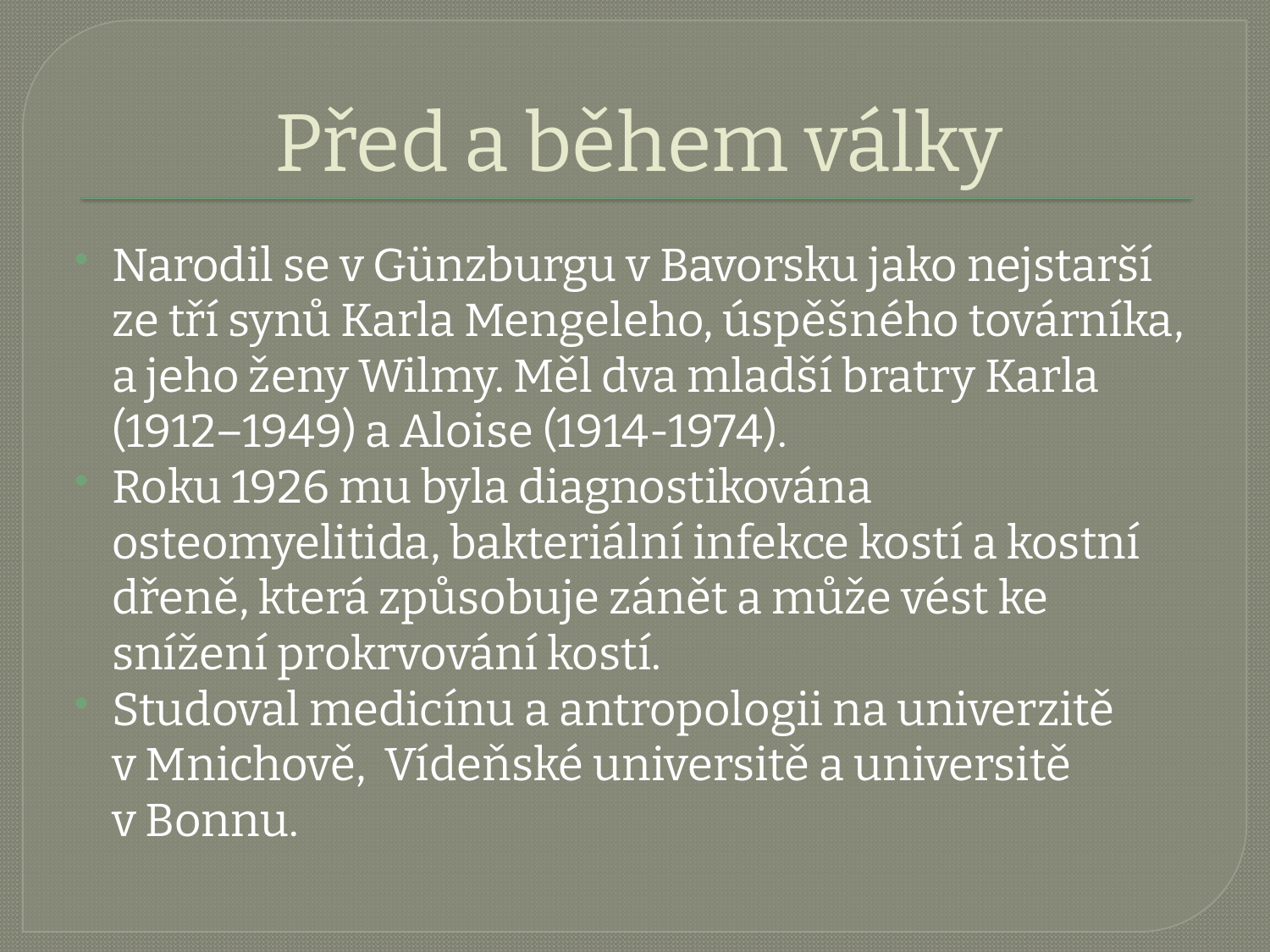

# Před a během války
Narodil se v Günzburgu v Bavorsku jako nejstarší ze tří synů Karla Mengeleho, úspěšného továrníka, a jeho ženy Wilmy. Měl dva mladší bratry Karla (1912–1949) a Aloise (1914-1974).
Roku 1926 mu byla diagnostikována osteomyelitida, bakteriální infekce kostí a kostní dřeně, která způsobuje zánět a může vést ke snížení prokrvování kostí.
Studoval medicínu a antropologii na univerzitě v Mnichově,  Vídeňské universitě a universitě v Bonnu.